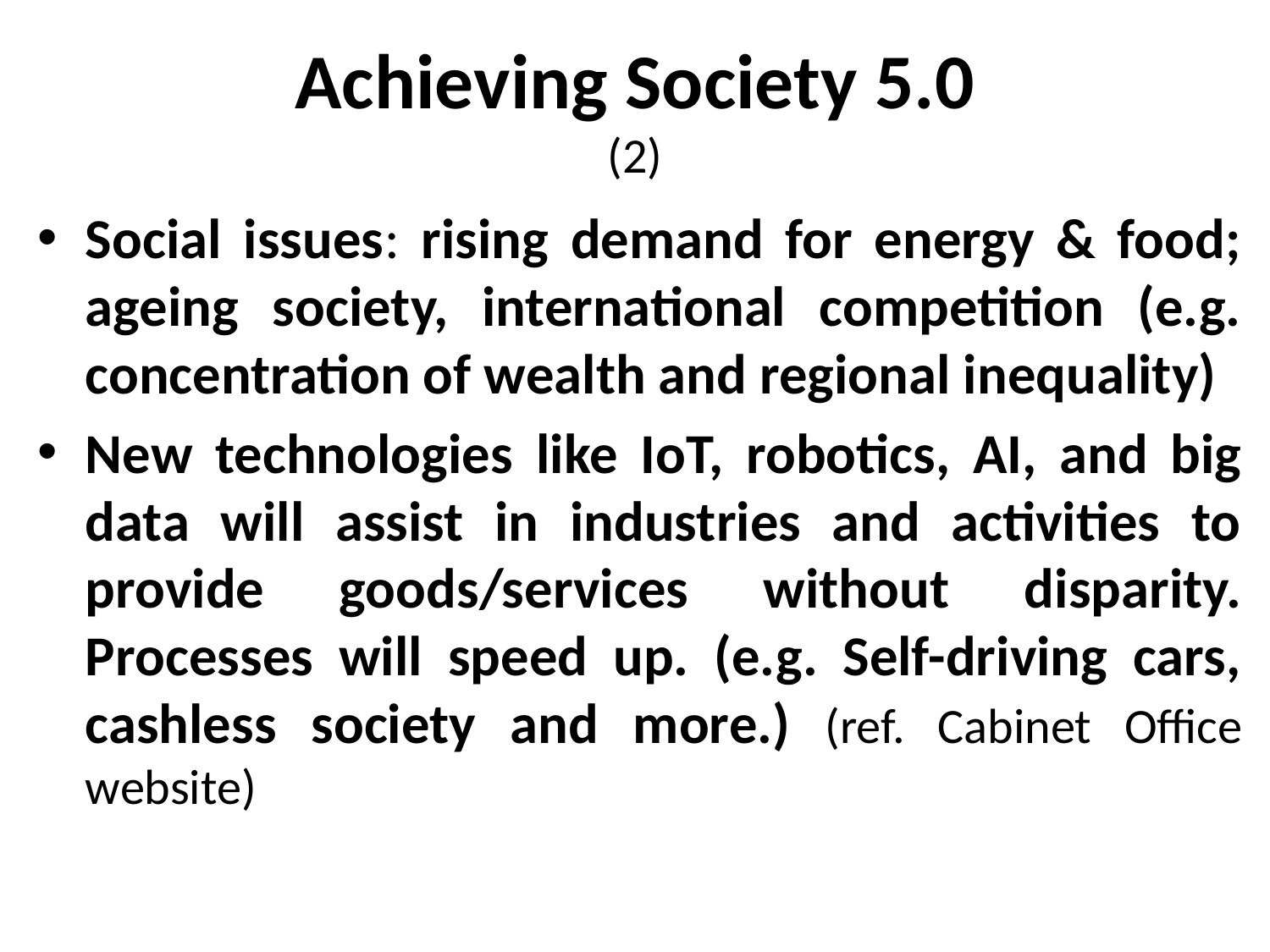

# Achieving Society 5.0 (2)
Social issues: rising demand for energy & food; ageing society, international competition (e.g. concentration of wealth and regional inequality)
New technologies like IoT, robotics, AI, and big data will assist in industries and activities to provide goods/services without disparity. Processes will speed up. (e.g. Self-driving cars, cashless society and more.) (ref. Cabinet Office website)